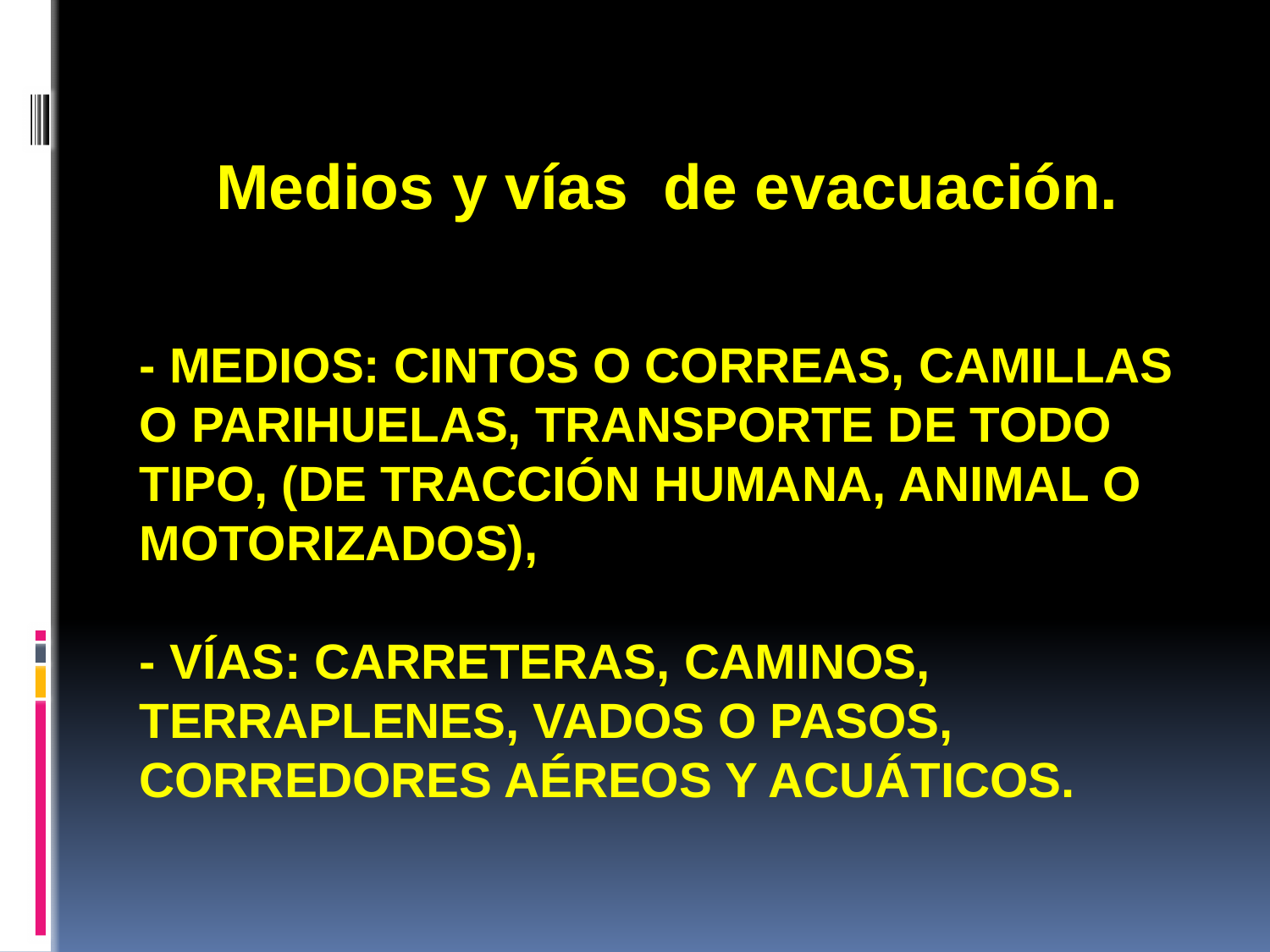

Medios y vías  de evacuación.
# - Medios: cintos o correas, camillas o parihuelas, transporte de todo tipo, (de tracción humana, animal o motorizados), - Vías: Carreteras, caminos, terraplenes, vados o pasos, corredores aéreos y acuáticos.